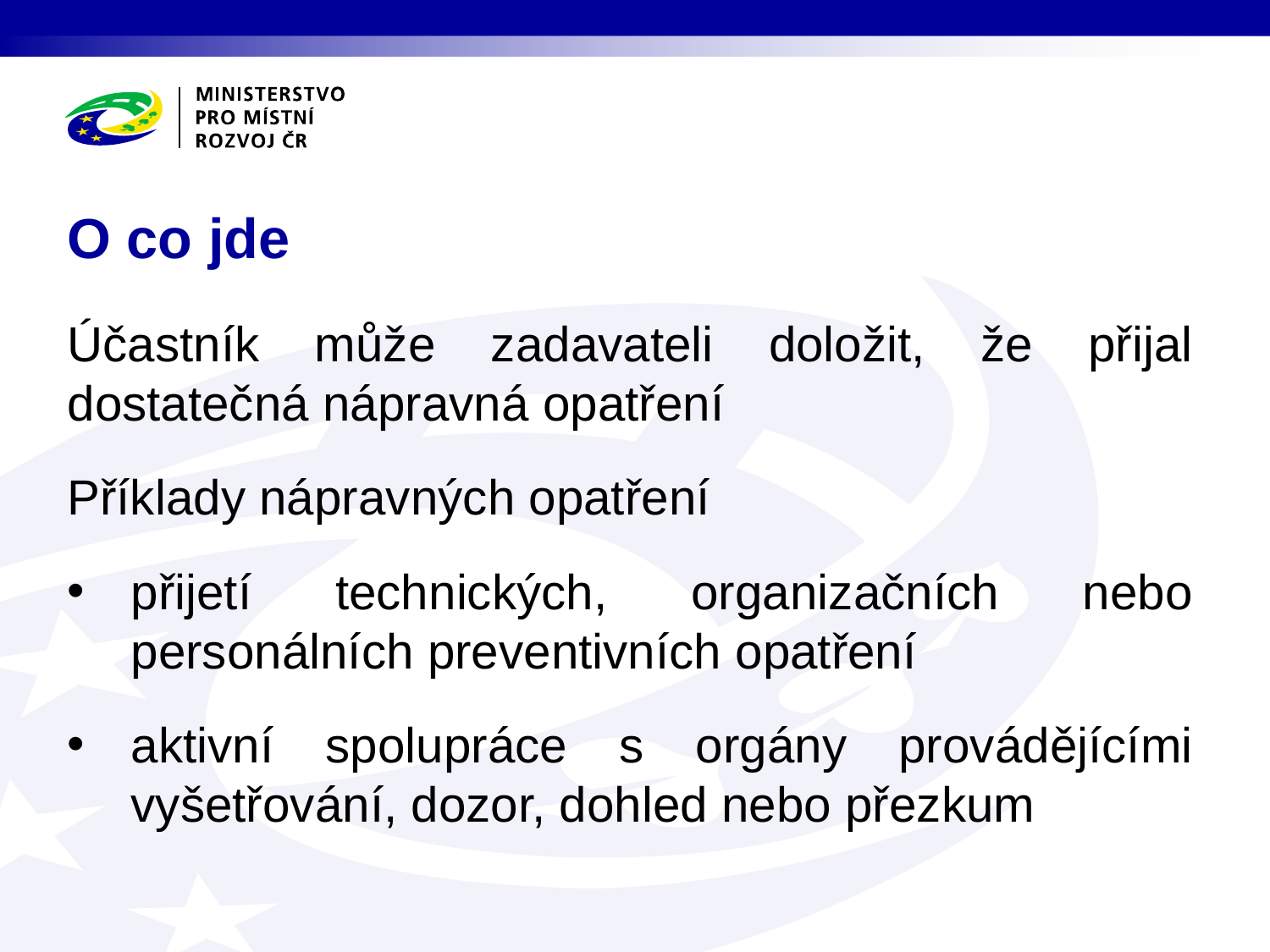

# O co jde
Účastník může zadavateli doložit, že přijal dostatečná nápravná opatření
Příklady nápravných opatření
přijetí technických, organizačních nebo personálních preventivních opatření
aktivní spolupráce s orgány provádějícími vyšetřování, dozor, dohled nebo přezkum